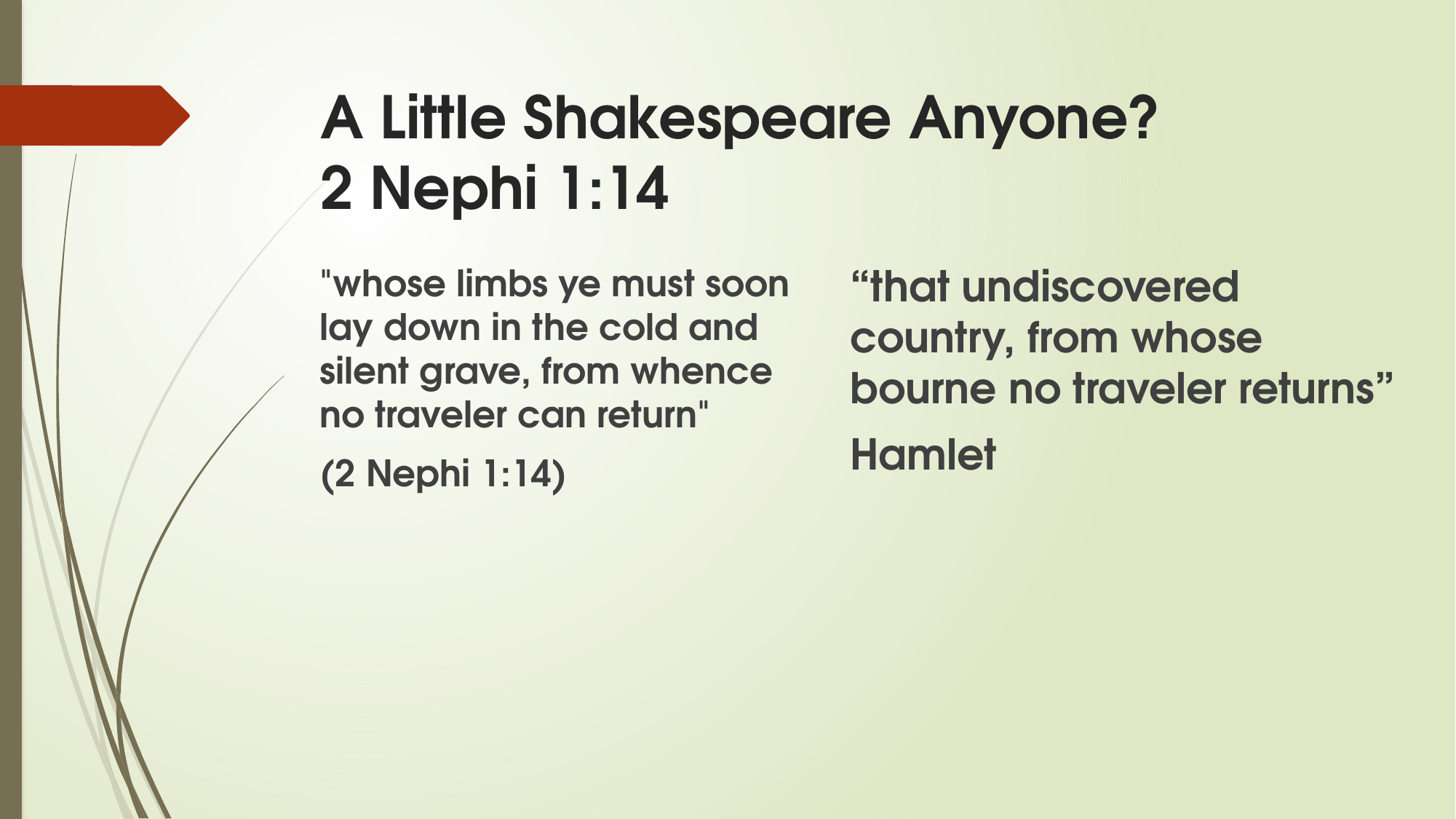

# A Little Shakespeare Anyone? 2 Nephi 1:14
“that undiscovered country, from whose bourne no traveler returns”
Hamlet
"whose limbs ye must soon lay down in the cold and silent grave, from whence no traveler can return"
(2 Nephi 1:14)